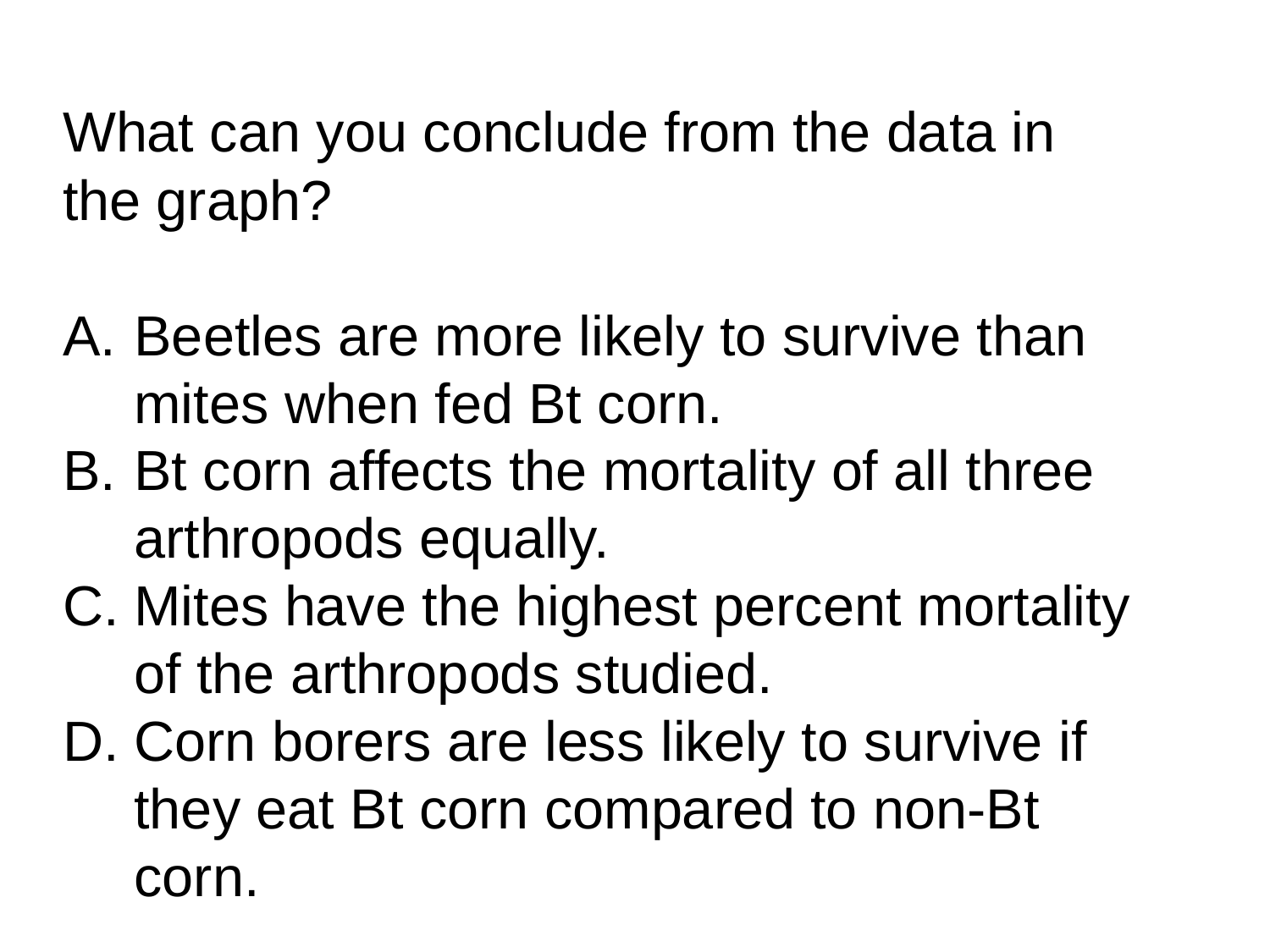

What can you conclude from the data in the graph?

Beetles are more likely to survive than mites when fed Bt corn.
Bt corn affects the mortality of all three arthropods equally.
Mites have the highest percent mortality of the arthropods studied.
Corn borers are less likely to survive if they eat Bt corn compared to non-Bt corn.